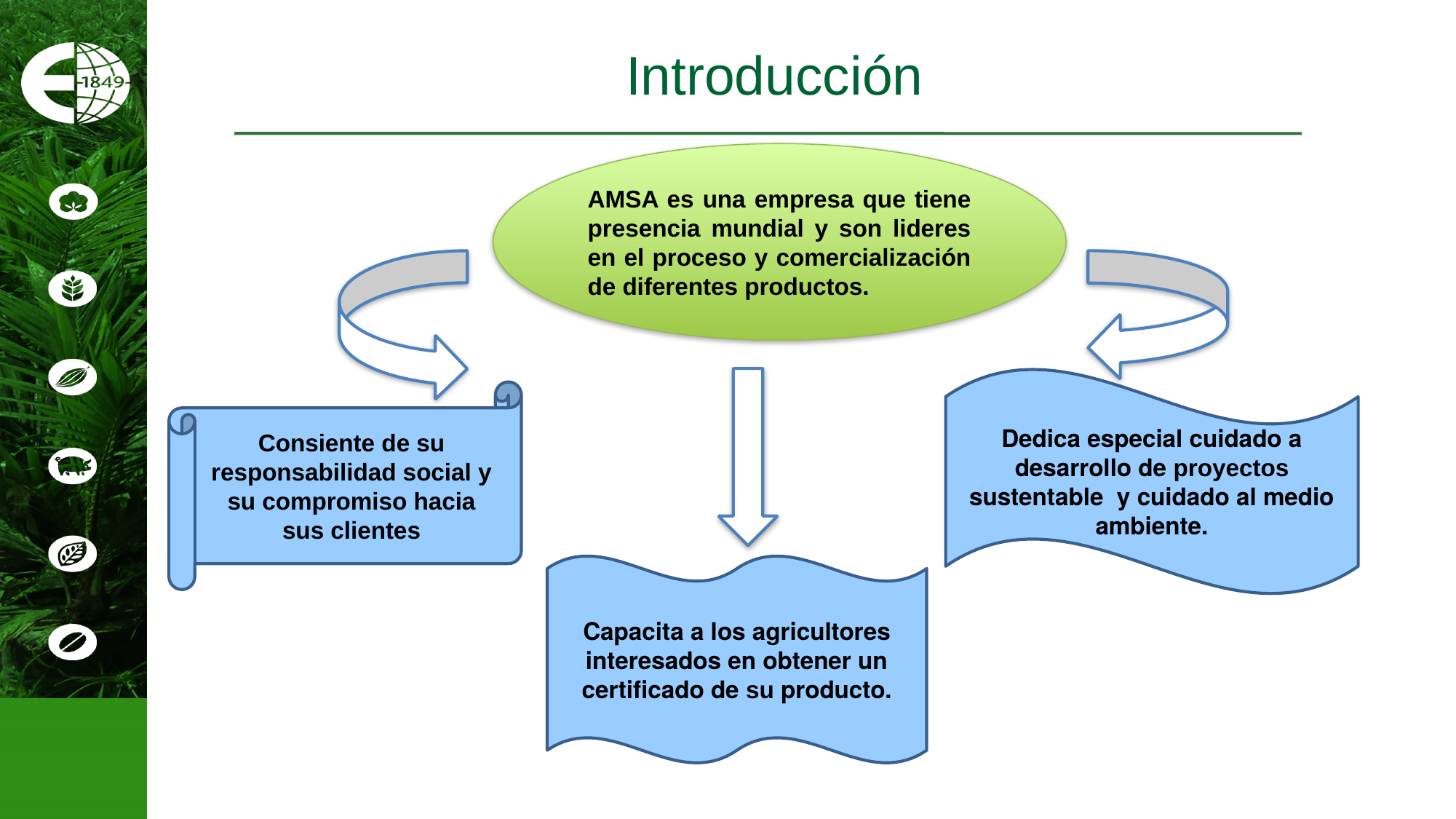

# Introducción
AMSA es una empresa que tiene presencia mundial y son lideres en el proceso y comercialización de diferentes productos.

Dedica especial cuidado a desarrollo de proyectos sustentable  y cuidado al medio ambiente.
Consiente de su responsabilidad social y su compromiso hacia sus clientes
Capacita a los agricultores interesados en obtener un certificado de su producto.